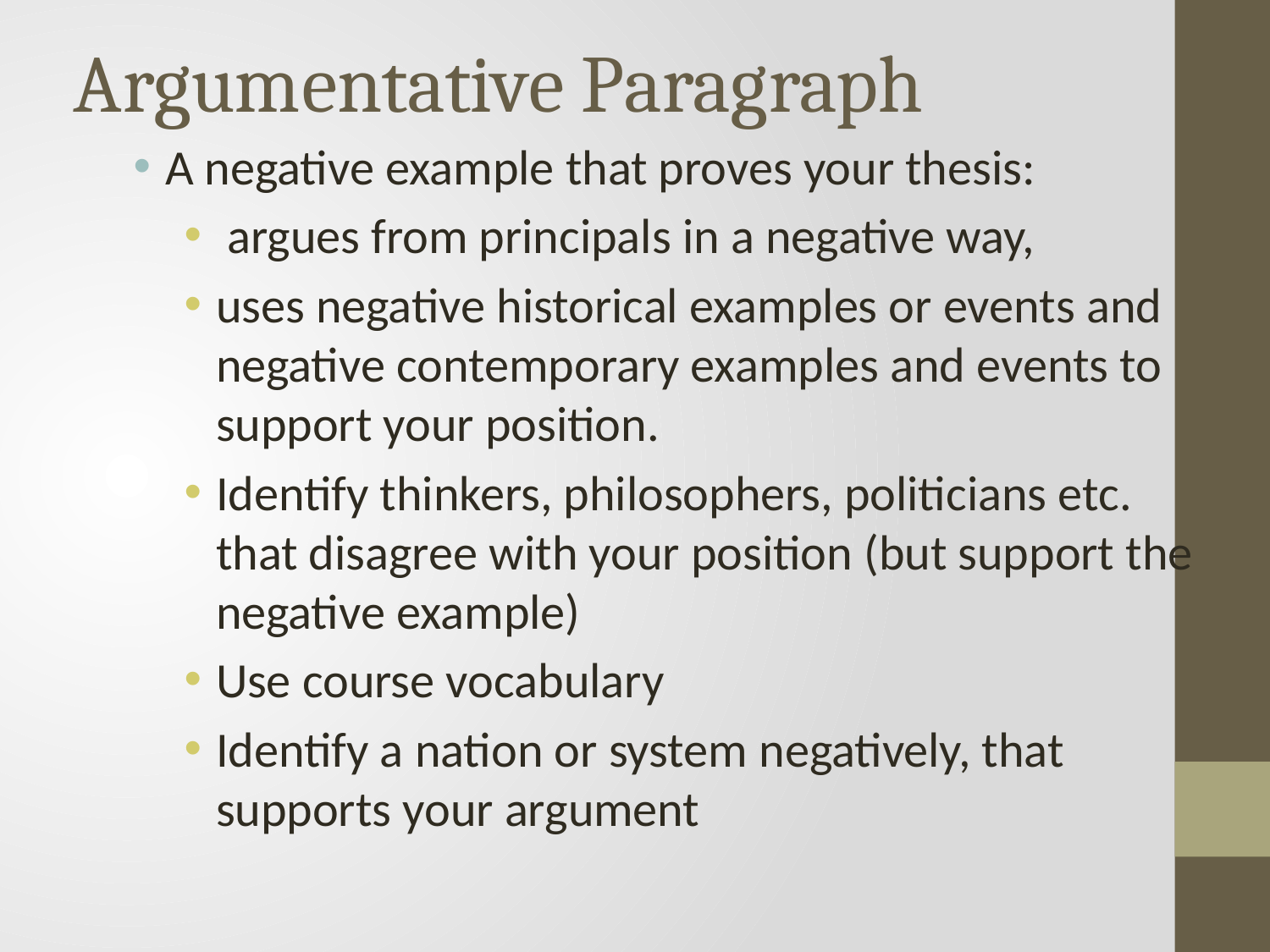

# Argumentative Paragraph
A negative example that proves your thesis:
 argues from principals in a negative way,
uses negative historical examples or events and negative contemporary examples and events to support your position.
Identify thinkers, philosophers, politicians etc. that disagree with your position (but support the negative example)
Use course vocabulary
Identify a nation or system negatively, that supports your argument